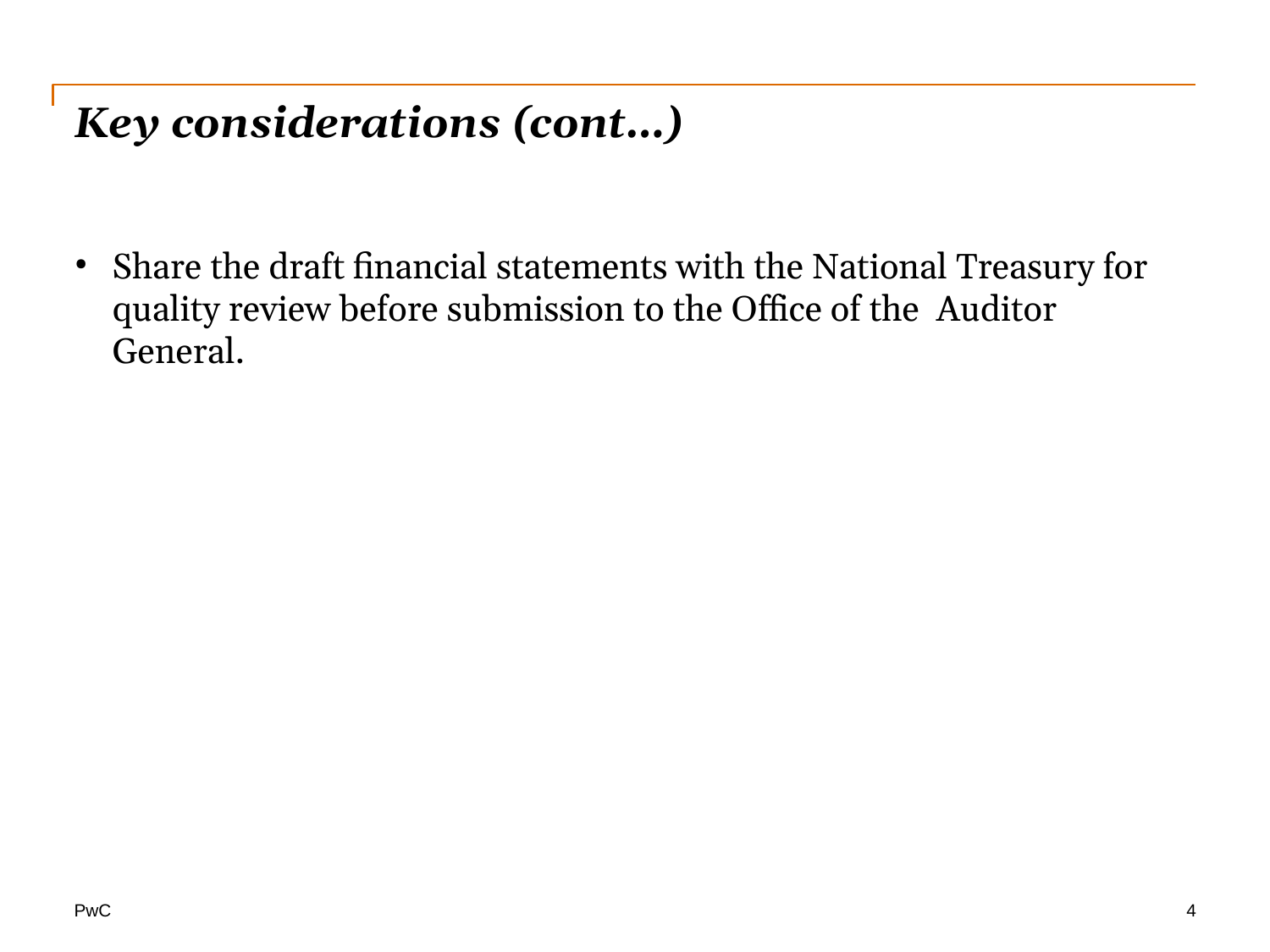

# Key considerations (cont…)
Share the draft financial statements with the National Treasury for quality review before submission to the Office of the  Auditor General.

4